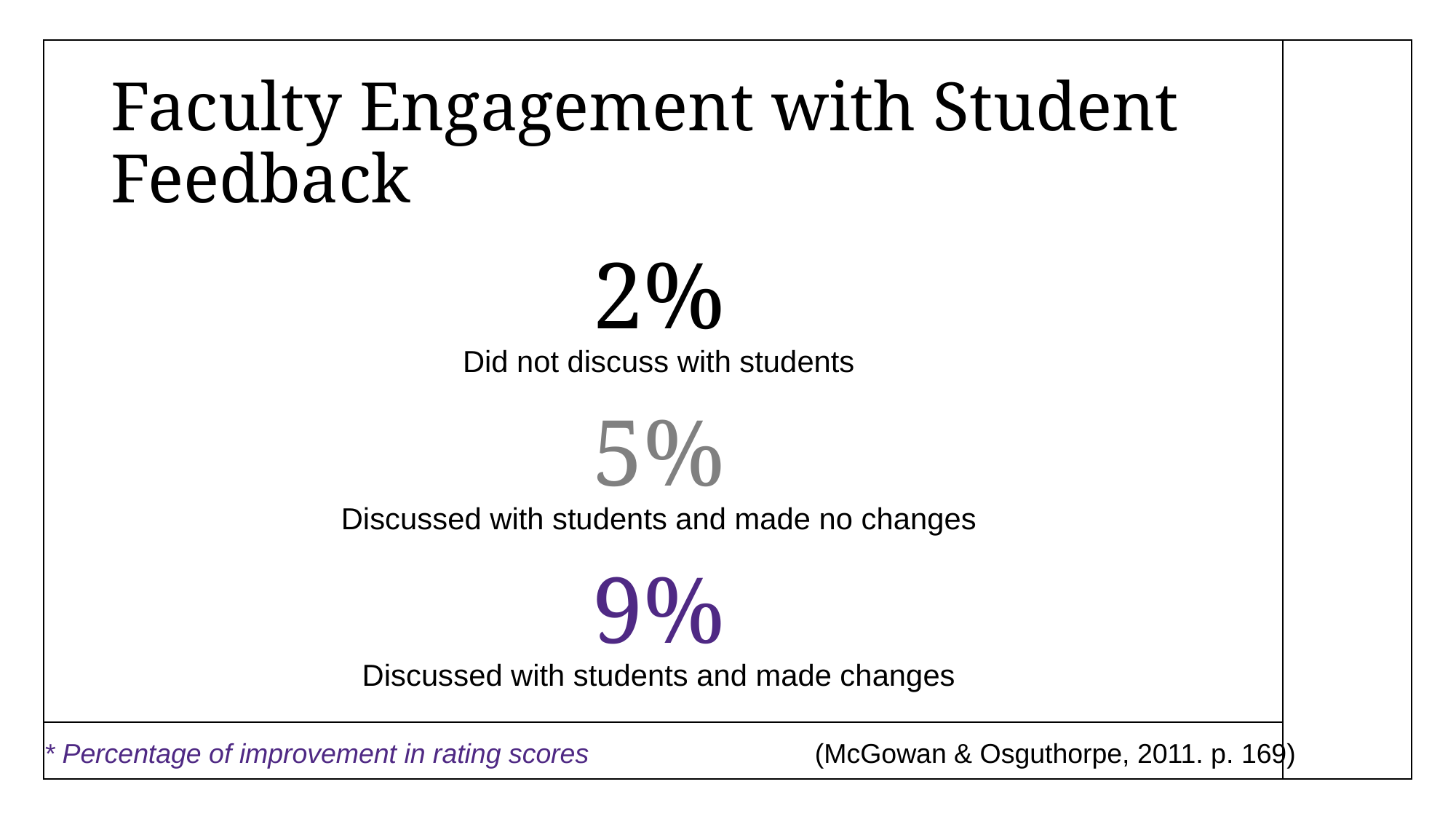

# Faculty Engagement with Student Feedback
2%
Did not discuss with students
5%
Discussed with students and made no changes
9%
Discussed with students and made changes
* Percentage of improvement in rating scores
(McGowan & Osguthorpe, 2011. p. 169)